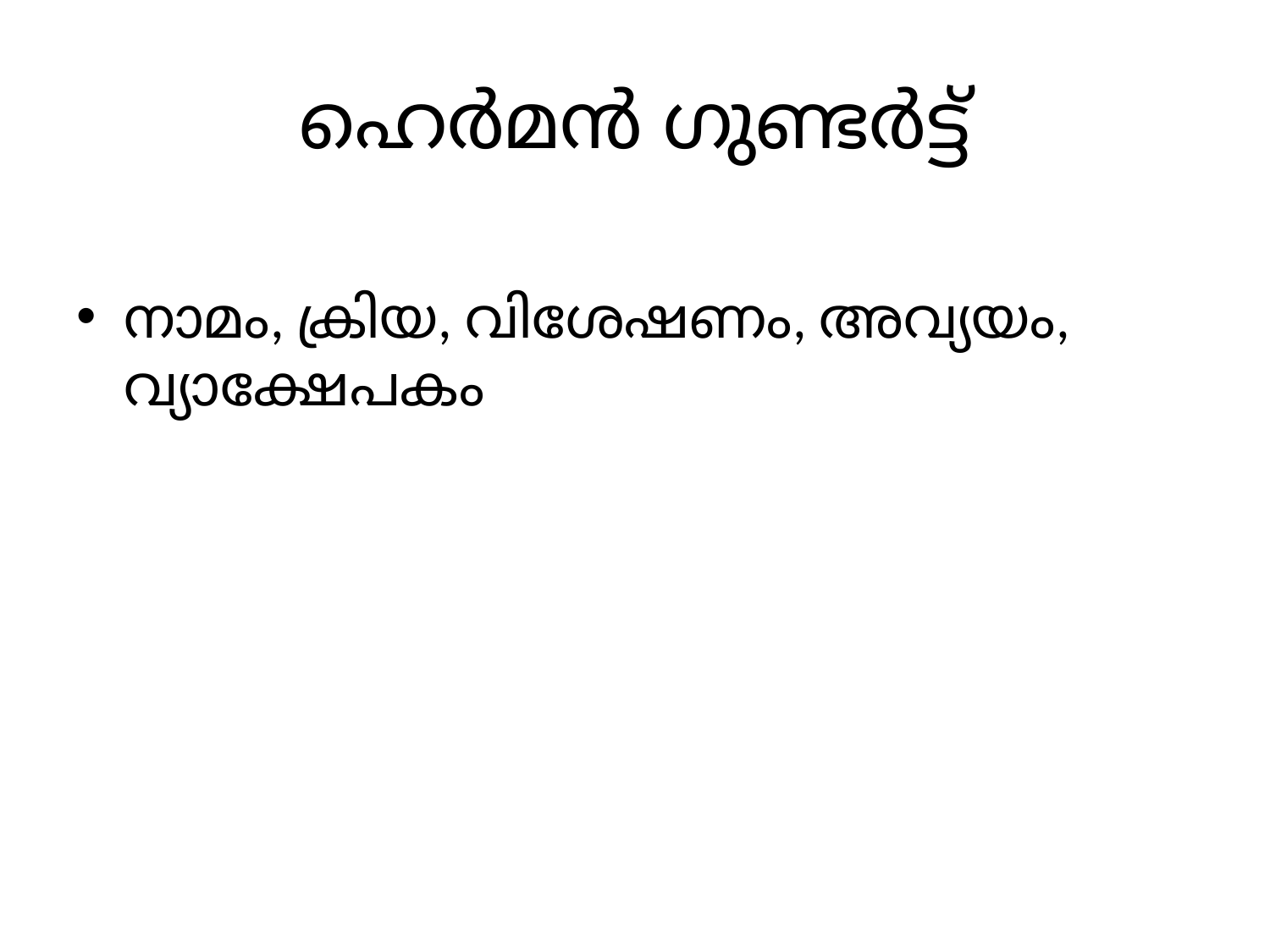

# ഹെർമൻ ഗുണ്ടർട്ട്
നാമം, ക്രിയ, വിശേഷണം, അവ്യയം, വ്യാക്ഷേപകം